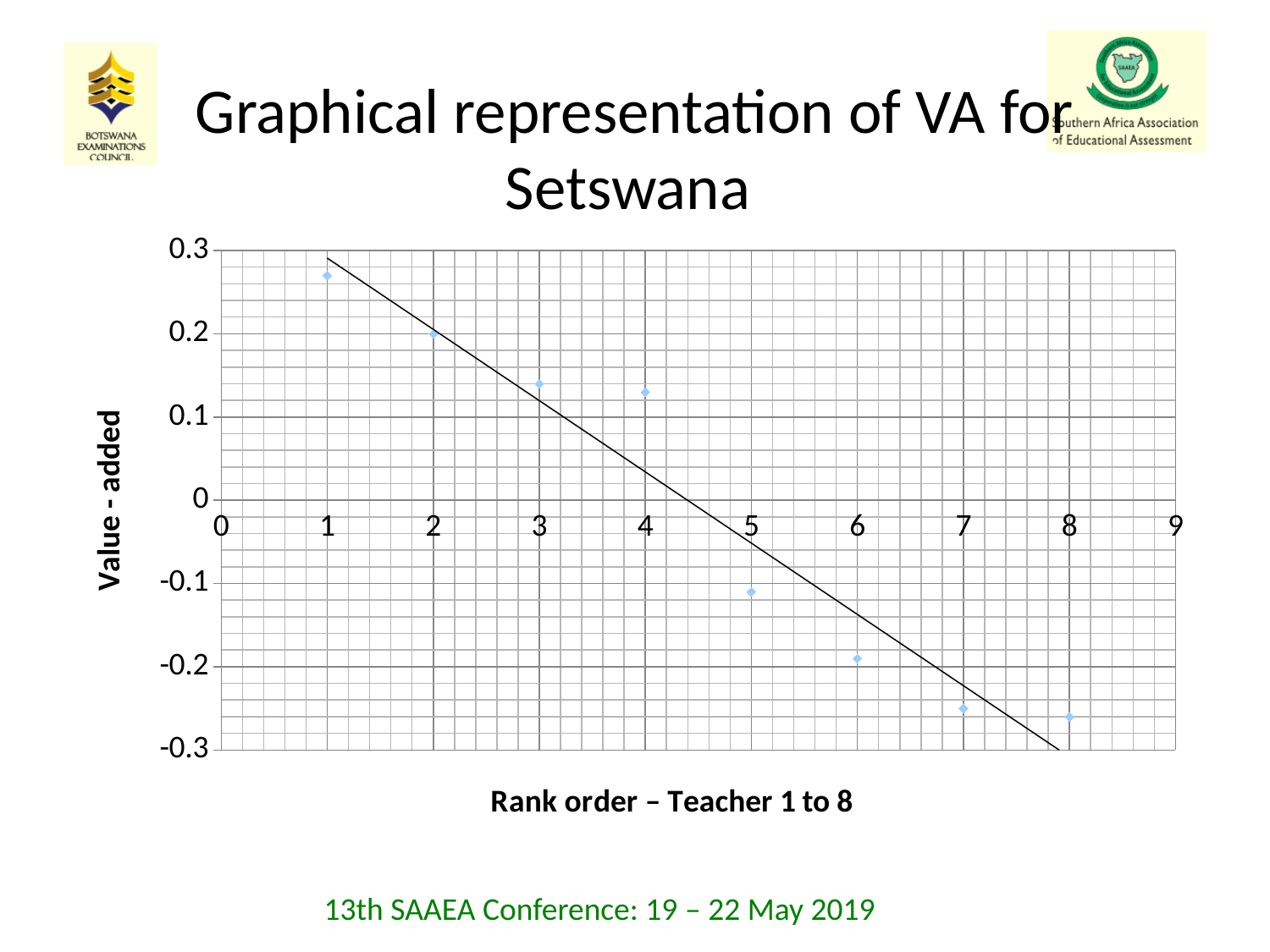

# Graphical representation of VA for Setswana

### Chart

| Category |  |
|---|---|